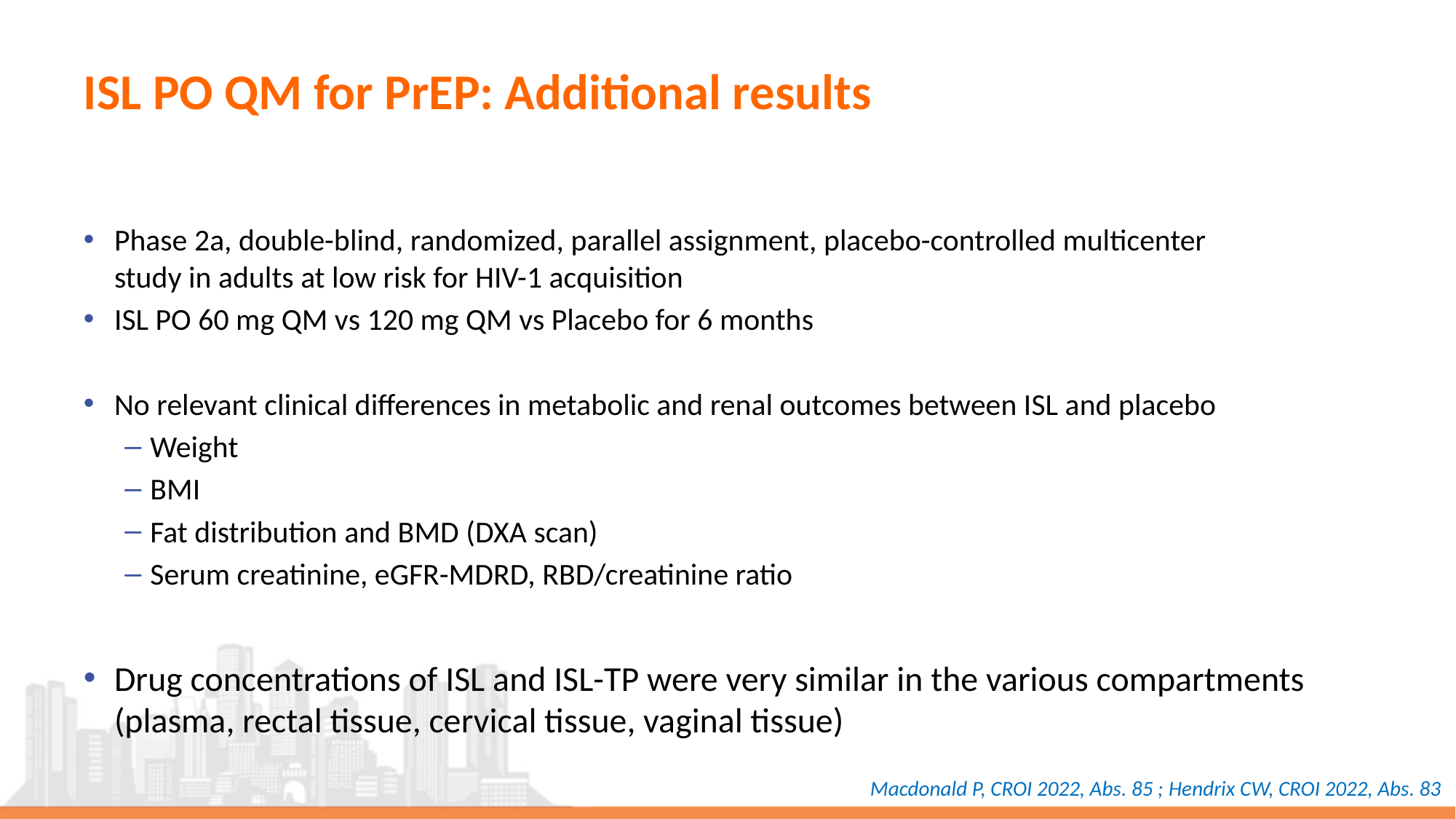

# ISL PO QM for PrEP: Additional results
Phase 2a, double-blind, randomized, parallel assignment, placebo-controlled multicenter
study in adults at low risk for HIV-1 acquisition
ISL PO 60 mg QM vs 120 mg QM vs Placebo for 6 months

No relevant clinical differences in metabolic and renal outcomes between ISL and placebo
Weight
BMI
Fat distribution and BMD (DXA scan)
Serum creatinine, eGFR-MDRD, RBD/creatinine ratio

Drug concentrations of ISL and ISL-TP were very similar in the various compartments (plasma, rectal tissue, cervical tissue, vaginal tissue)
Macdonald P, CROI 2022, Abs. 85 ; Hendrix CW, CROI 2022, Abs. 83